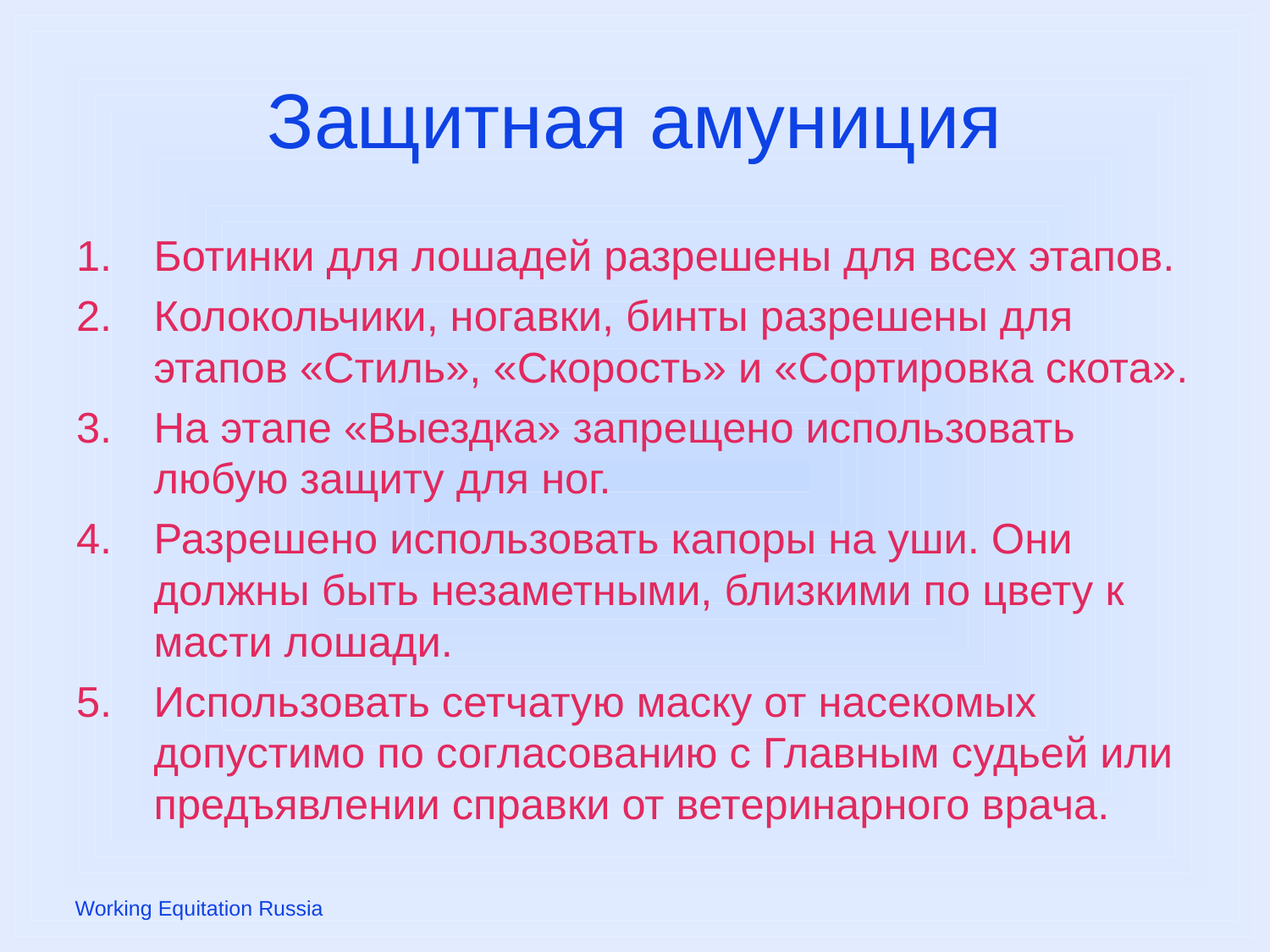

# Защитная амуниция
Ботинки для лошадей разрешены для всех этапов.
Колокольчики, ногавки, бинты разрешены для этапов «Стиль», «Скорость» и «Сортировка скота».
На этапе «Выездка» запрещено использовать любую защиту для ног.
Разрешено использовать капоры на уши. Они должны быть незаметными, близкими по цвету к масти лошади.
Использовать сетчатую маску от насекомых допустимо по согласованию с Главным судьей или предъявлении справки от ветеринарного врача.
Working Equitation Russia